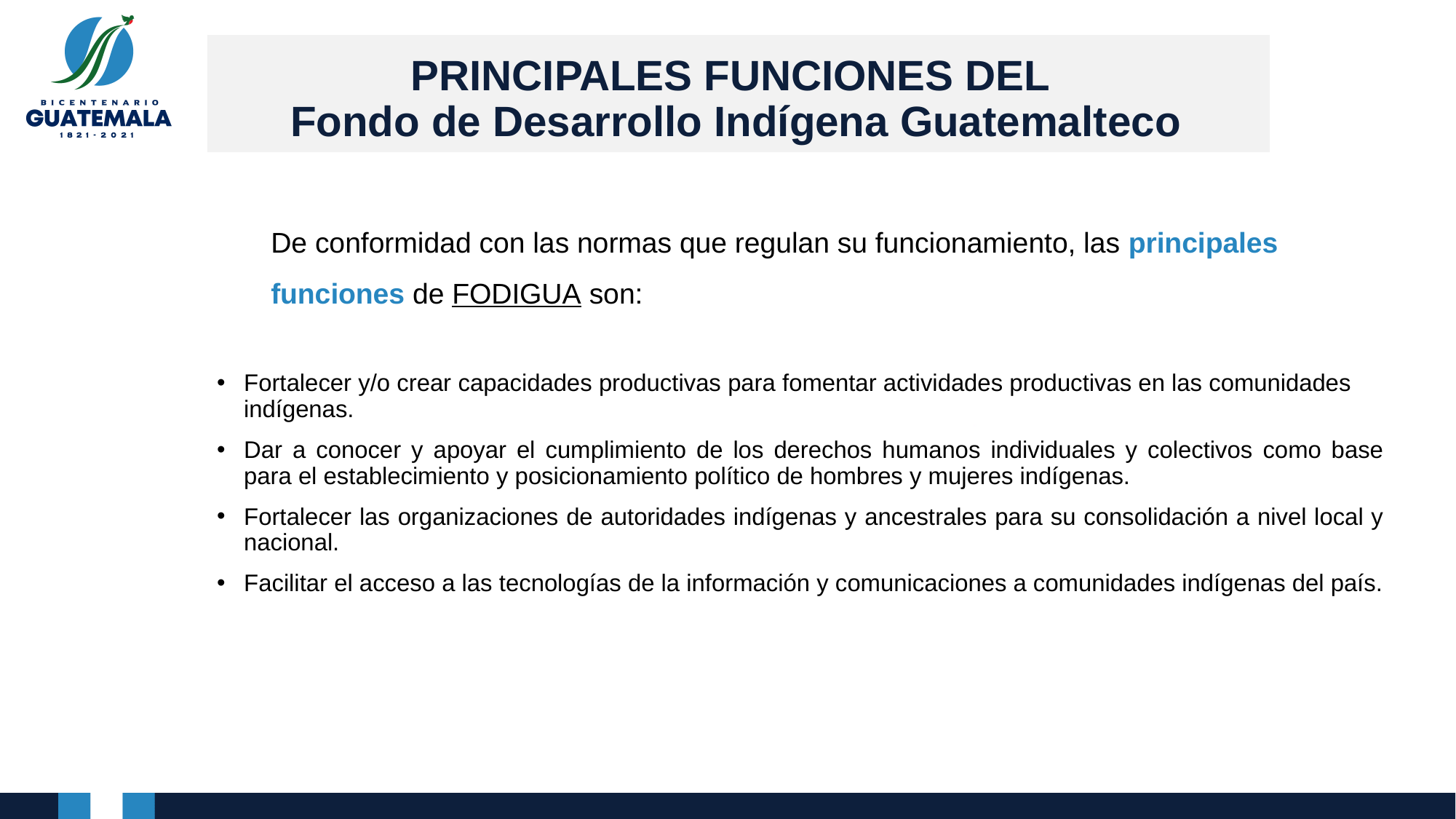

# PRINCIPALES FUNCIONES DEL Fondo de Desarrollo Indígena Guatemalteco
De conformidad con las normas que regulan su funcionamiento, las principales funciones de FODIGUA son:

Fortalecer y/o crear capacidades productivas para fomentar actividades productivas en las comunidades indígenas.
Dar a conocer y apoyar el cumplimiento de los derechos humanos individuales y colectivos como base para el establecimiento y posicionamiento político de hombres y mujeres indígenas.
Fortalecer las organizaciones de autoridades indígenas y ancestrales para su consolidación a nivel local y nacional.
Facilitar el acceso a las tecnologías de la información y comunicaciones a comunidades indígenas del país.